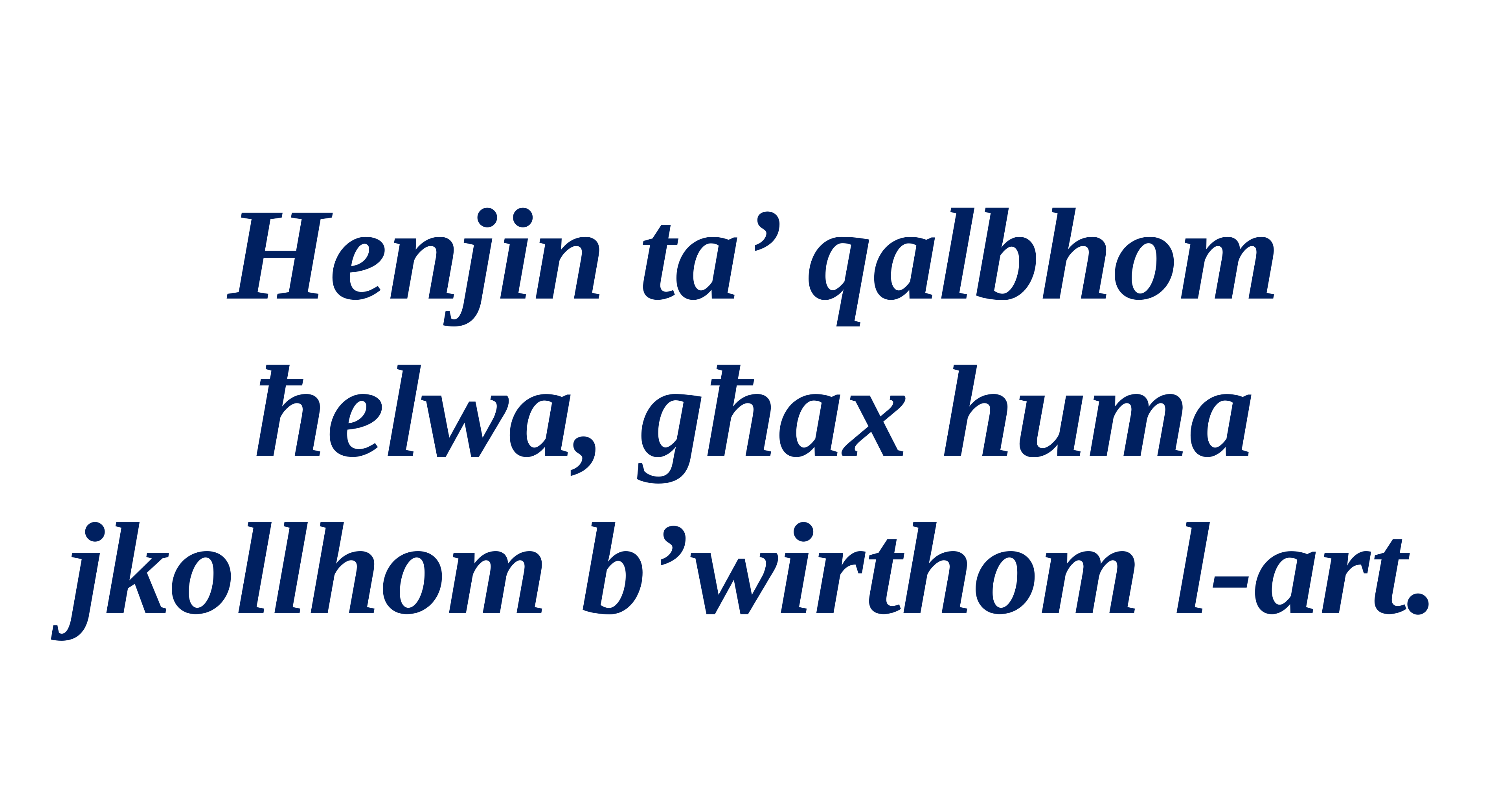

Henjin ta’ qalbhom ħelwa, għax huma jkollhom b’wirthom l-art.